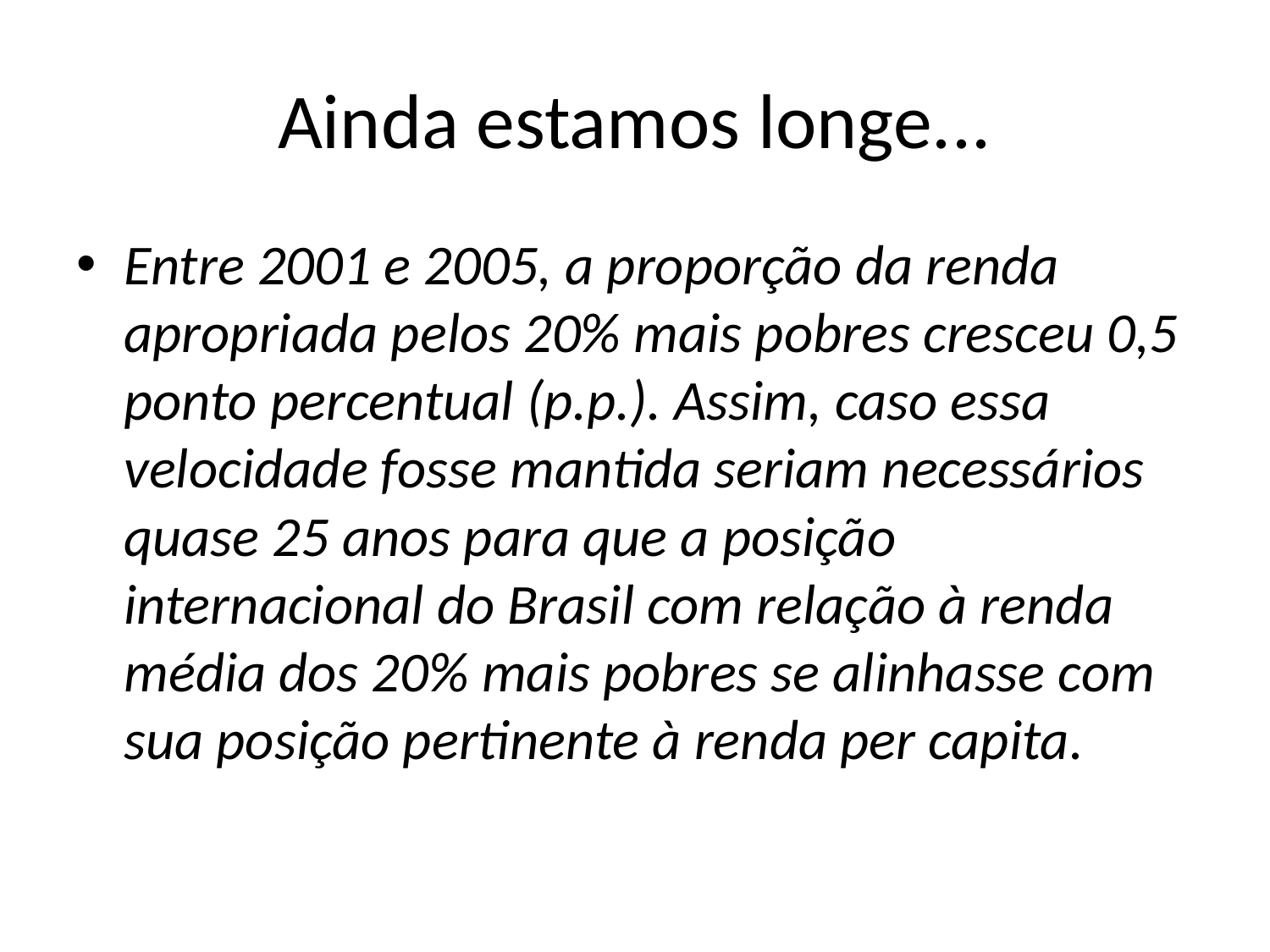

# Ainda estamos longe...
Entre 2001 e 2005, a proporção da renda apropriada pelos 20% mais pobres cresceu 0,5 ponto percentual (p.p.). Assim, caso essa velocidade fosse mantida seriam necessários quase 25 anos para que a posição internacional do Brasil com relação à renda média dos 20% mais pobres se alinhasse com sua posição pertinente à renda per capita.